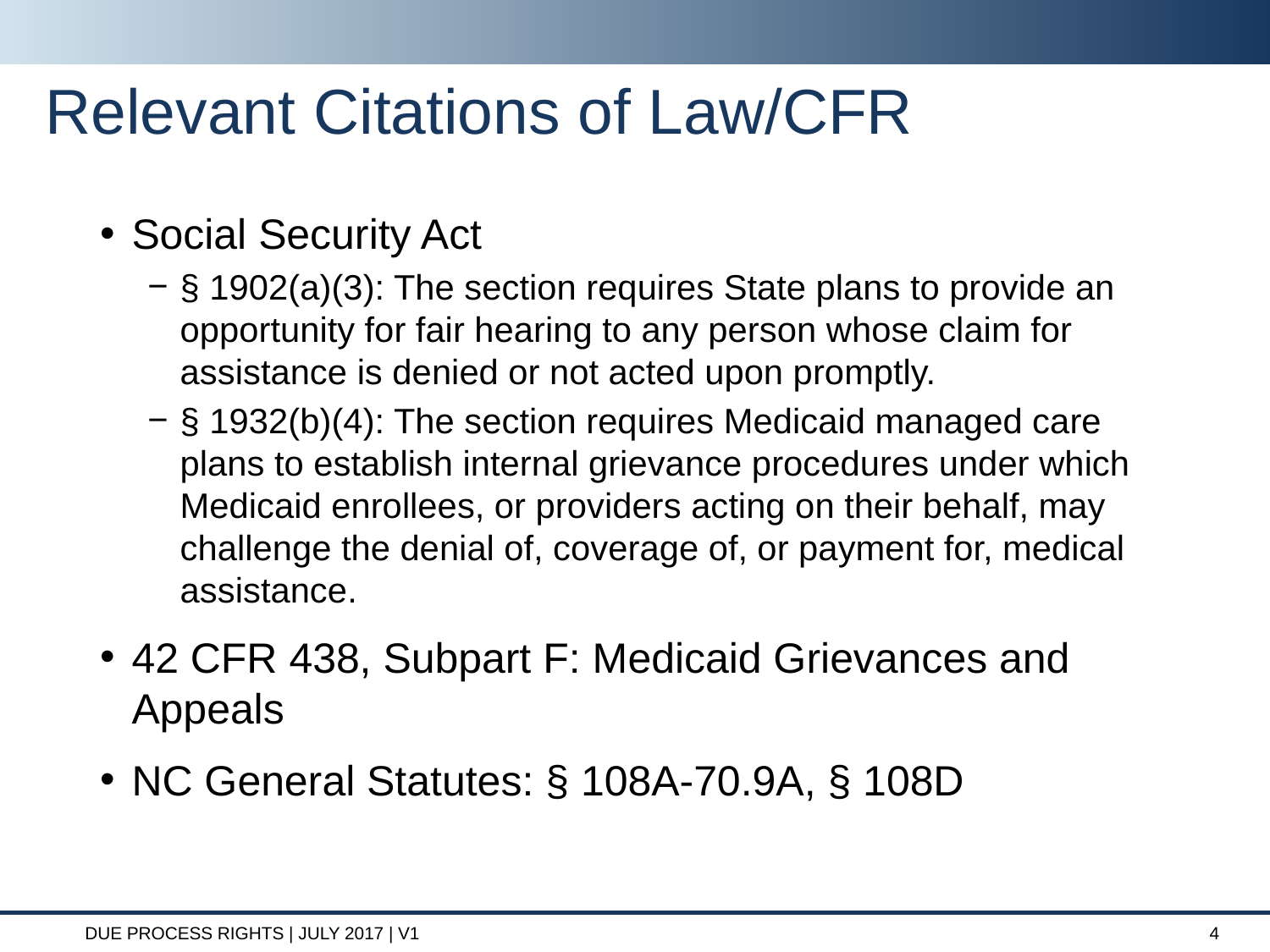

# Relevant Citations of Law/CFR
Social Security Act
§ 1902(a)(3): The section requires State plans to provide an opportunity for fair hearing to any person whose claim for assistance is denied or not acted upon promptly.
§ 1932(b)(4): The section requires Medicaid managed care plans to establish internal grievance procedures under which Medicaid enrollees, or providers acting on their behalf, may challenge the denial of, coverage of, or payment for, medical assistance.
42 CFR 438, Subpart F: Medicaid Grievances and Appeals
NC General Statutes: § 108A-70.9A, § 108D

Due Process Rights | July 2017 | v1
4